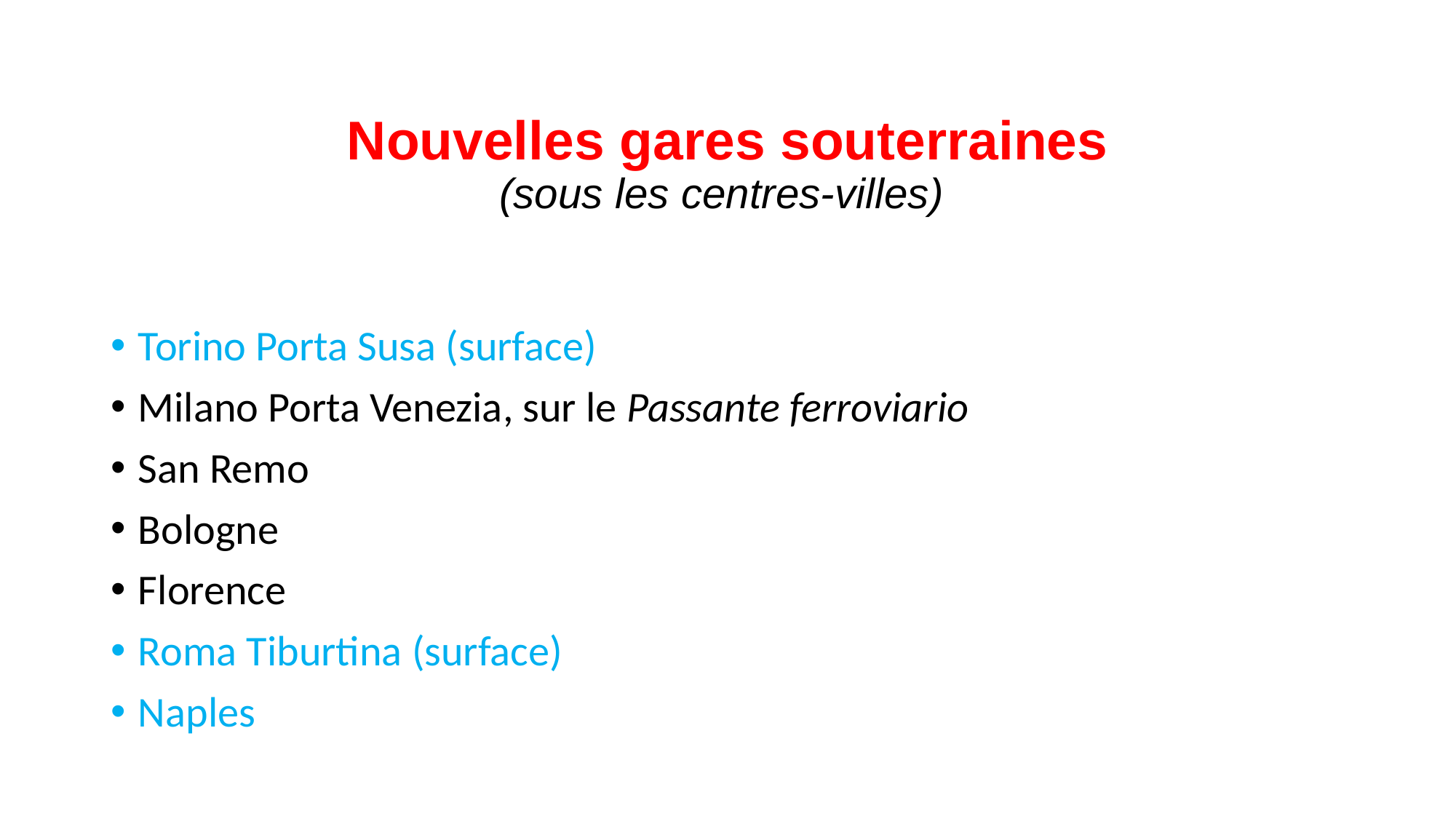

# Nouvelles gares souterraines (sous les centres-villes)
Torino Porta Susa (surface)
Milano Porta Venezia, sur le Passante ferroviario
San Remo
Bologne
Florence
Roma Tiburtina (surface)
Naples